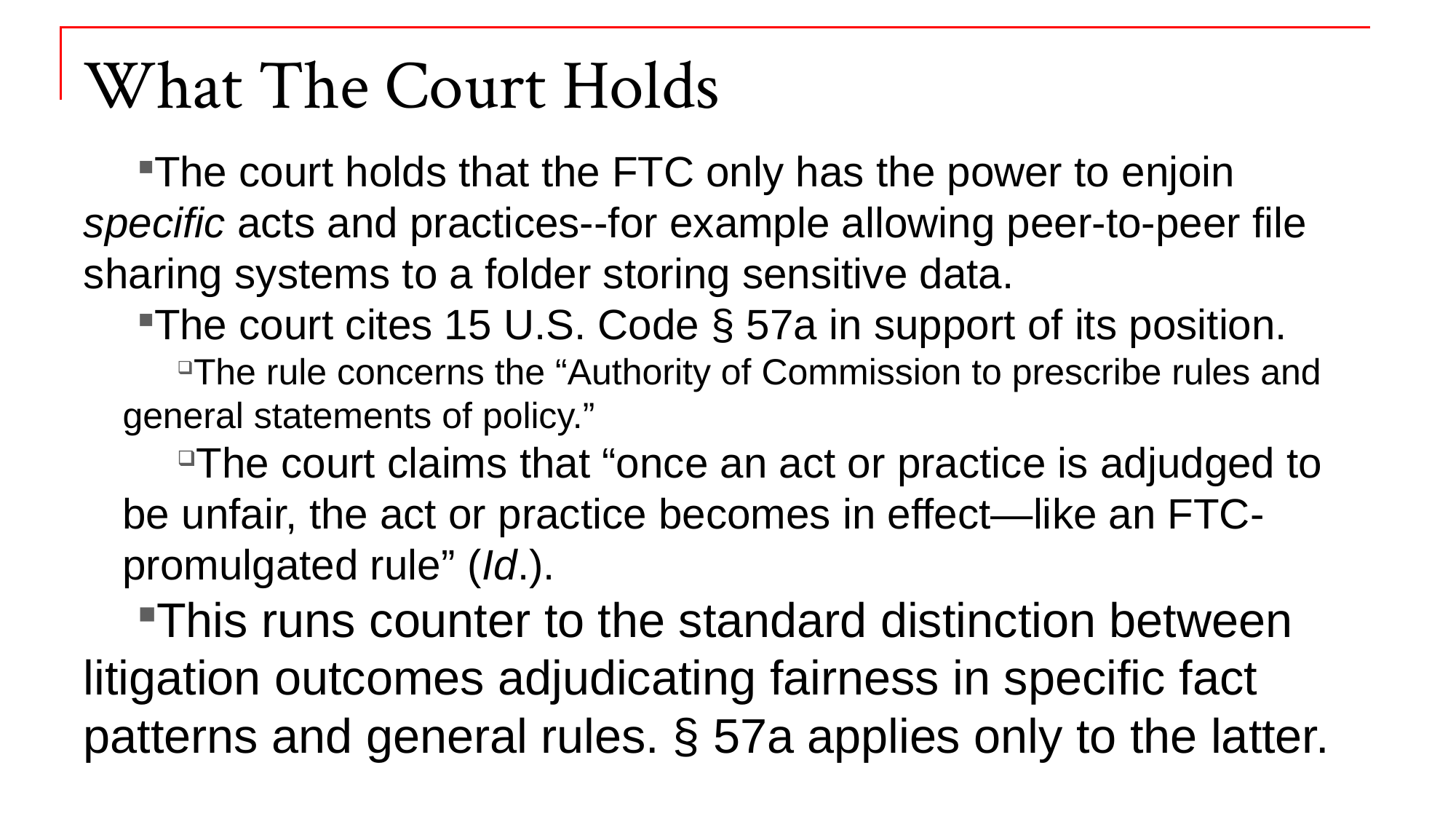

# What The Court Holds
The court holds that the FTC only has the power to enjoin specific acts and practices--for example allowing peer-to-peer file sharing systems to a folder storing sensitive data.
The court cites 15 U.S. Code § 57a in support of its position.
The rule concerns the “Authority of Commission to prescribe rules and general statements of policy.”
The court claims that “once an act or practice is adjudged to be unfair, the act or practice becomes in effect—like an FTC-promulgated rule” (Id.).
This runs counter to the standard distinction between litigation outcomes adjudicating fairness in specific fact patterns and general rules. § 57a applies only to the latter.